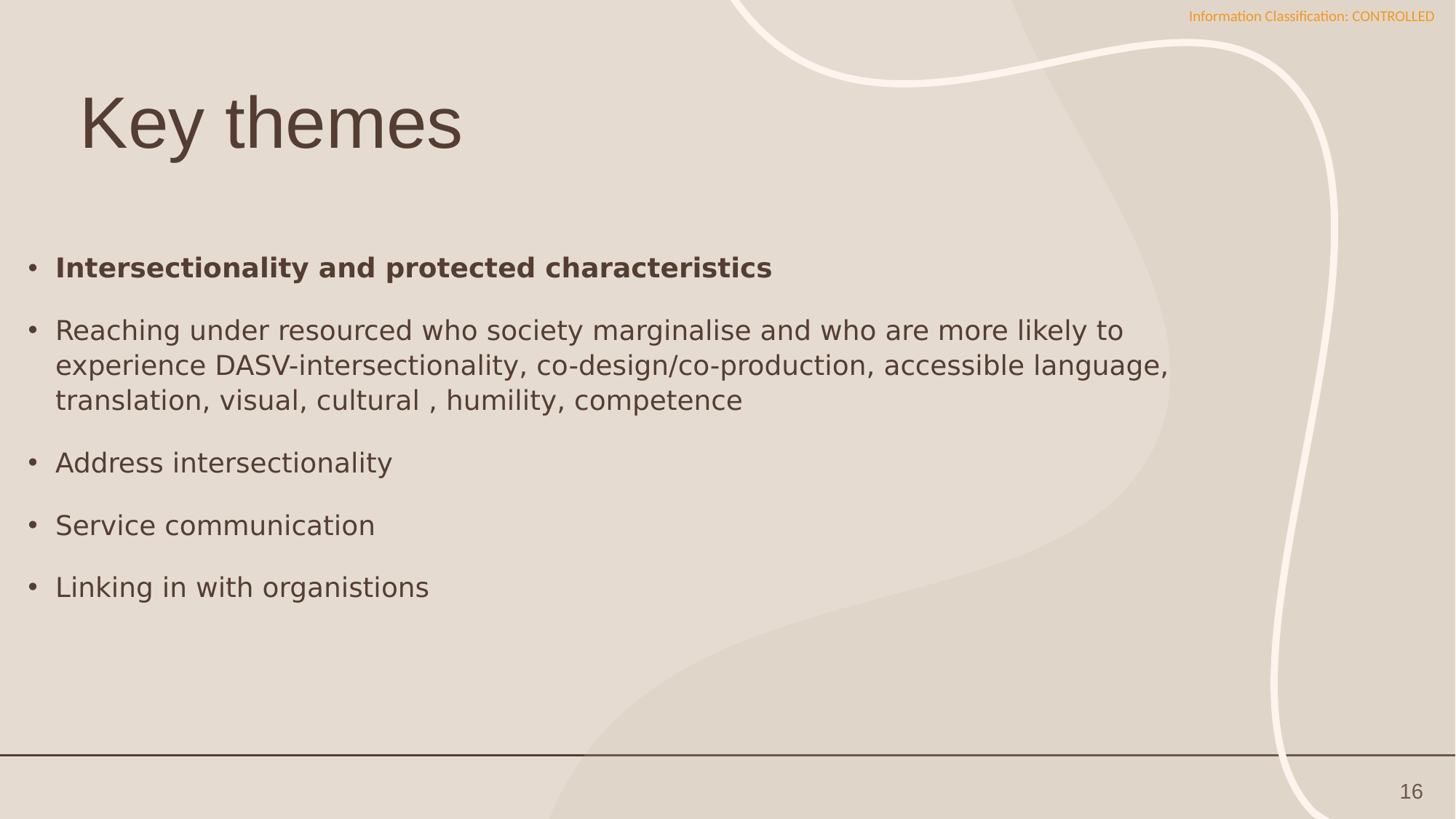

# Key themes

Intersectionality and protected characteristics
Reaching under resourced who society marginalise and who are more likely to experience DASV-intersectionality, co-design/co-production, accessible language, translation, visual, cultural , humility, competence
Address intersectionality
Service communication
Linking in with organistions

16